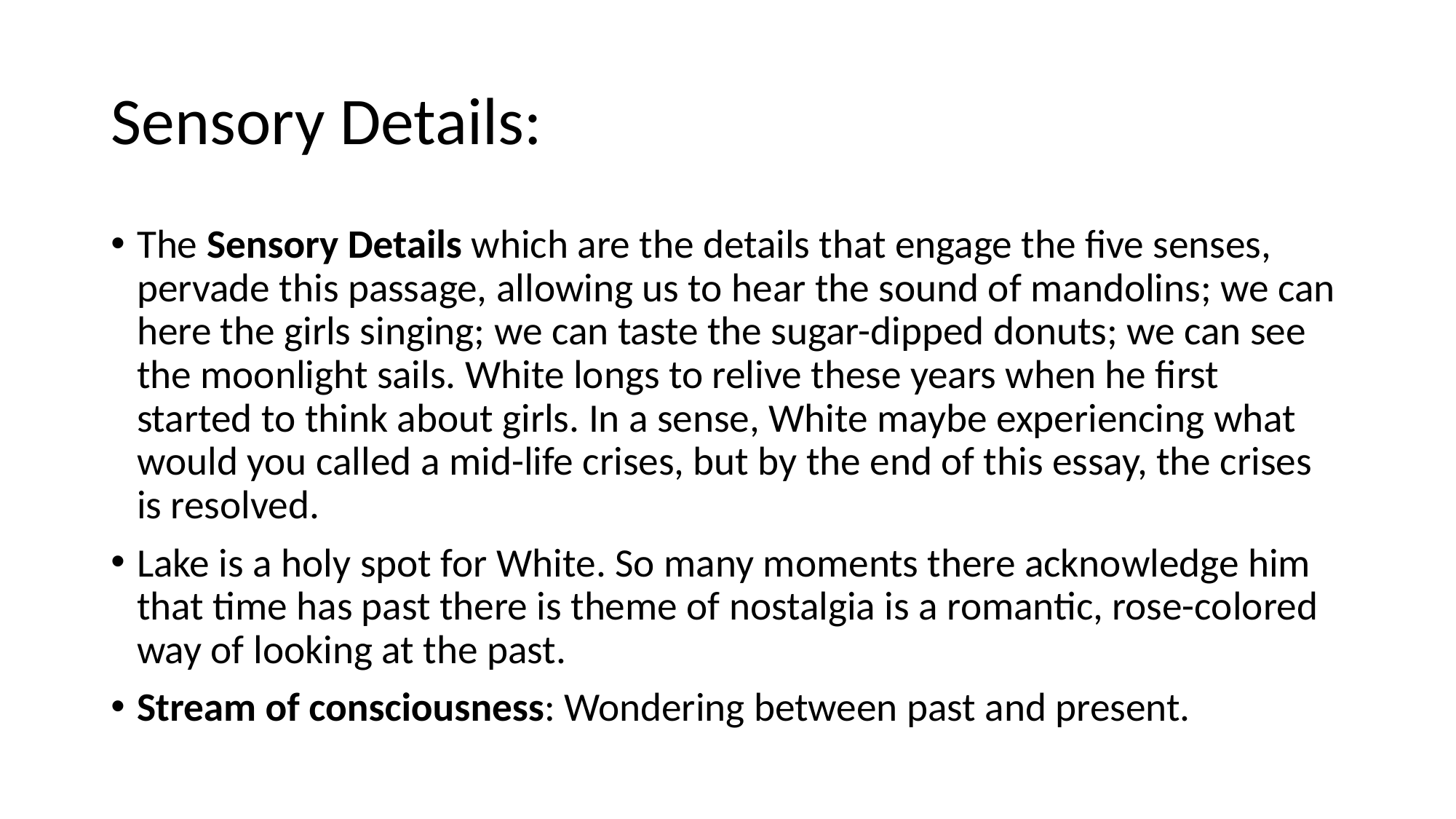

# Sensory Details:
The Sensory Details which are the details that engage the five senses, pervade this passage, allowing us to hear the sound of mandolins; we can here the girls singing; we can taste the sugar-dipped donuts; we can see the moonlight sails. White longs to relive these years when he first started to think about girls. In a sense, White maybe experiencing what would you called a mid-life crises, but by the end of this essay, the crises is resolved.
Lake is a holy spot for White. So many moments there acknowledge him that time has past there is theme of nostalgia is a romantic, rose-colored way of looking at the past.
Stream of consciousness: Wondering between past and present.